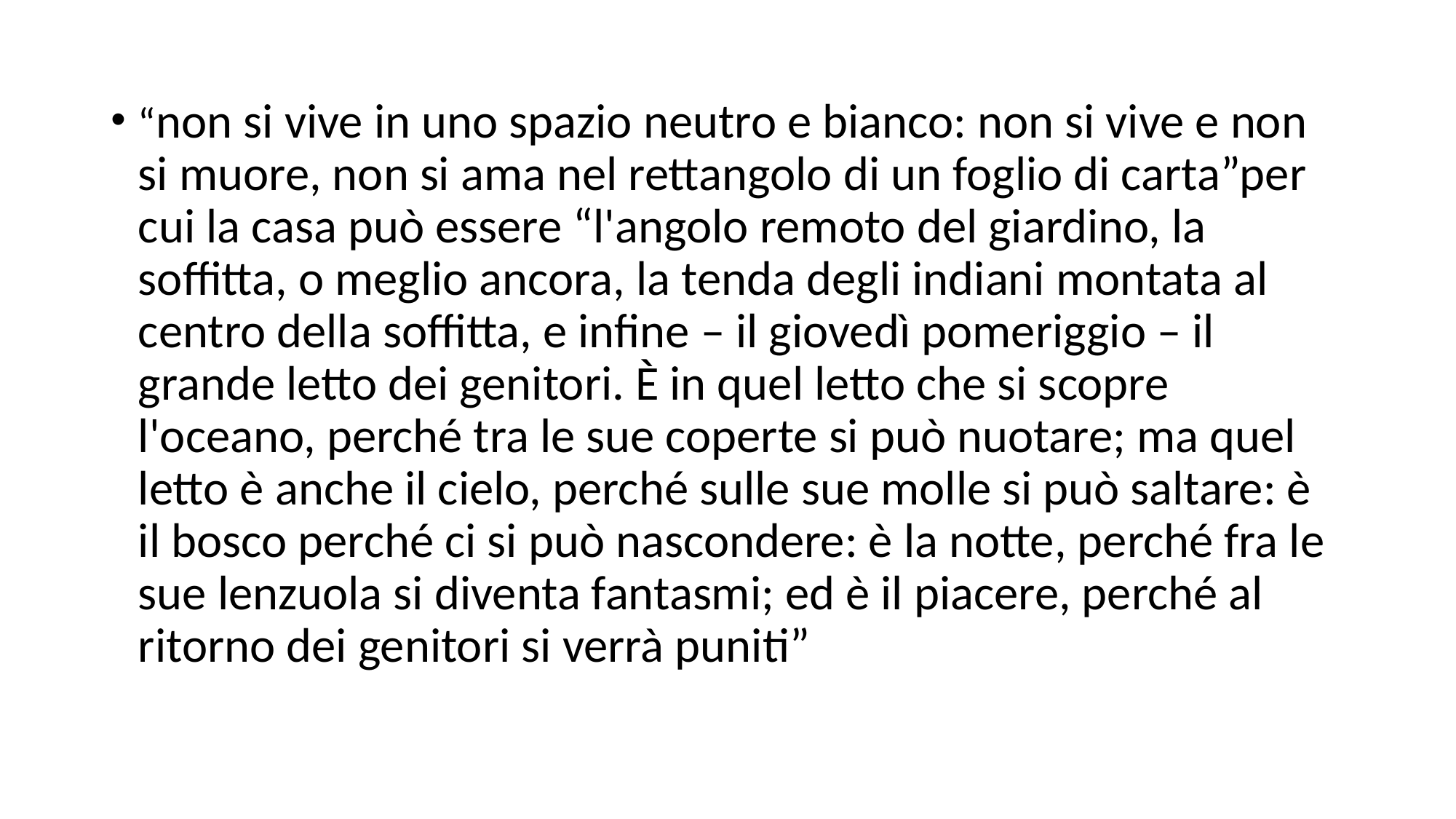

#
“non si vive in uno spazio neutro e bianco: non si vive e non si muore, non si ama nel rettangolo di un foglio di carta”per cui la casa può essere “l'angolo remoto del giardino, la soffitta, o meglio ancora, la tenda degli indiani montata al centro della soffitta, e infine – il giovedì pomeriggio – il grande letto dei genitori. È in quel letto che si scopre l'oceano, perché tra le sue coperte si può nuotare; ma quel letto è anche il cielo, perché sulle sue molle si può saltare: è il bosco perché ci si può nascondere: è la notte, perché fra le sue lenzuola si diventa fantasmi; ed è il piacere, perché al ritorno dei genitori si verrà puniti”